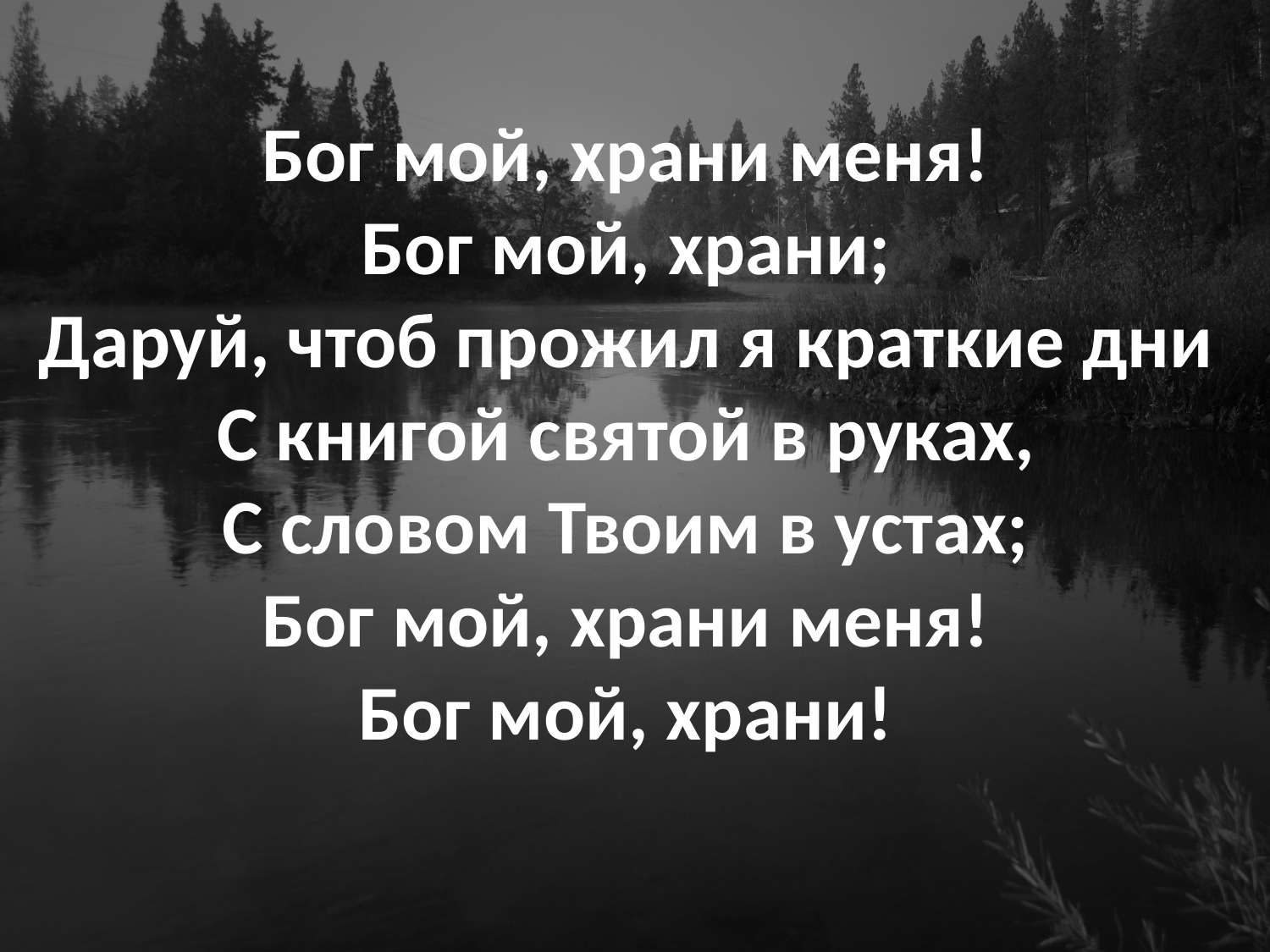

# Бог мой, храни меня! Бог мой, храни; Даруй, чтоб прожил я краткие дни С книгой святой в руках, С словом Твоим в устах; Бог мой, храни меня! Бог мой, храни!